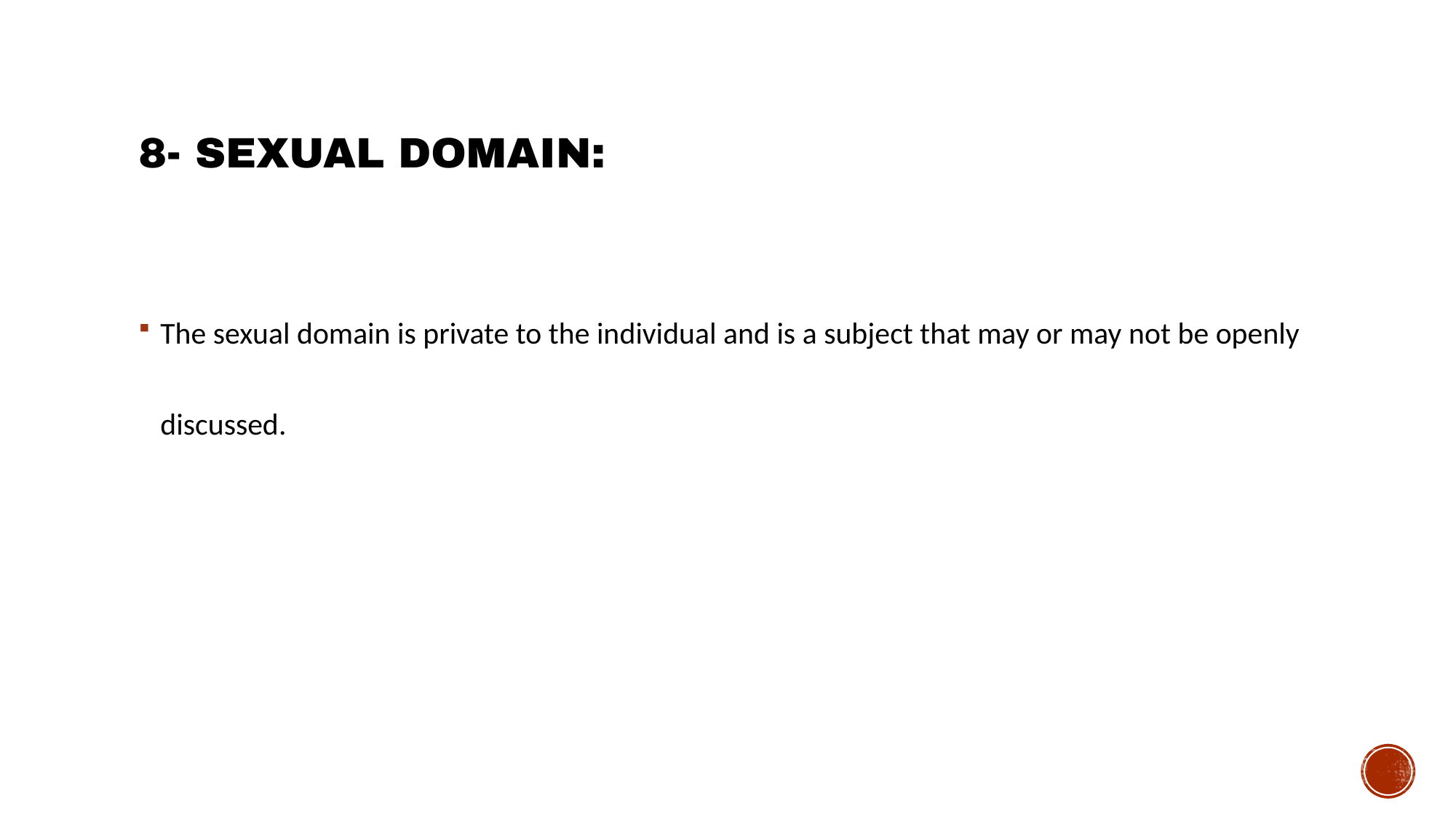

# 8- Sexual Domain:
The sexual domain is private to the individual and is a subject that may or may not be openly discussed.